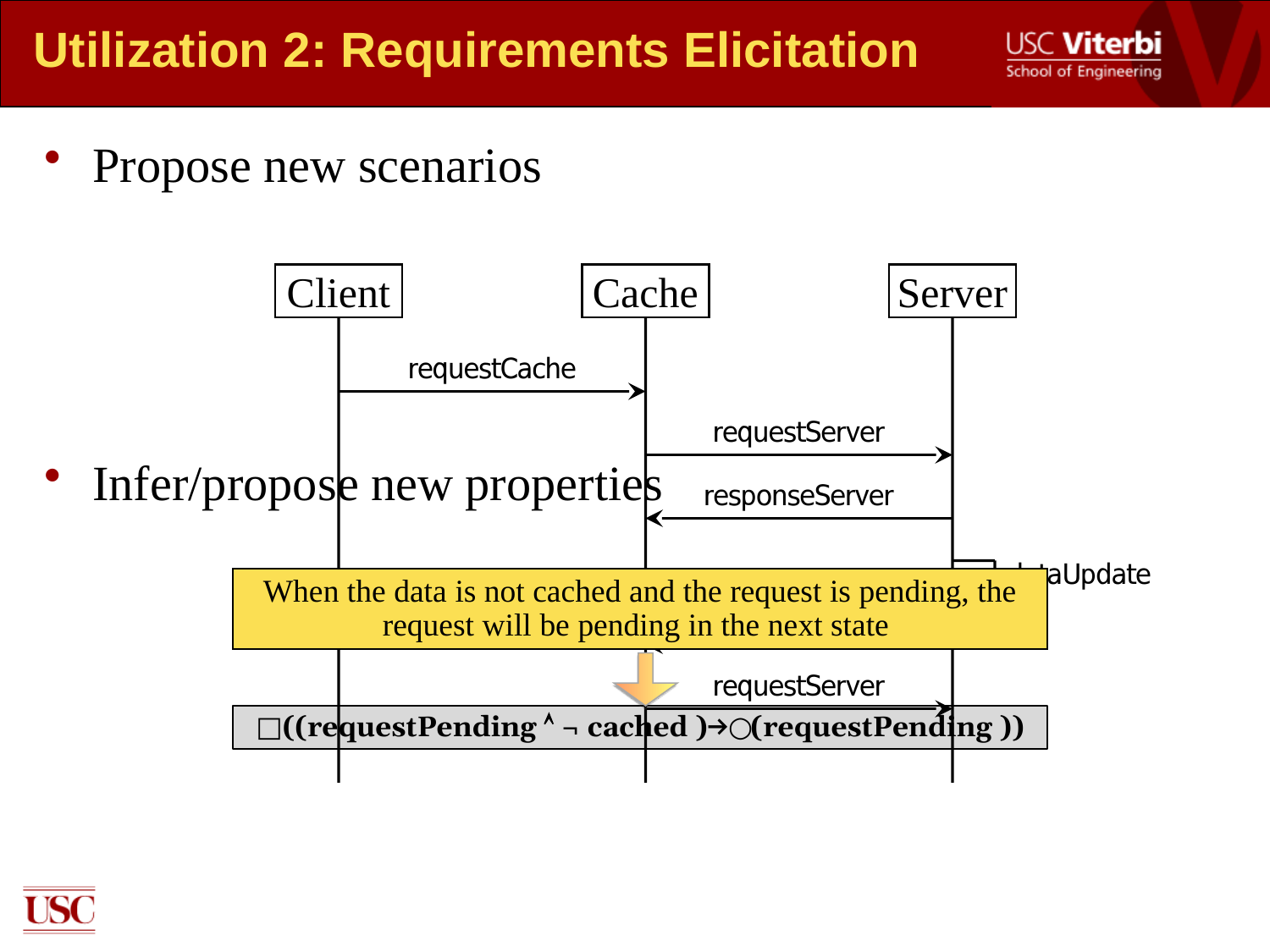

# Utilization 2: Requirements Elicitation
Propose new scenarios

Infer/propose new properties
Client
Cache
Server

requestCache

requestServer

responseServer

dataUpdate

When the data is not cached and the request is pending, the request will be pending in the next state
dataChanged

requestServer
□((requestPending ∧ ¬ cached )→○(requestPending ))